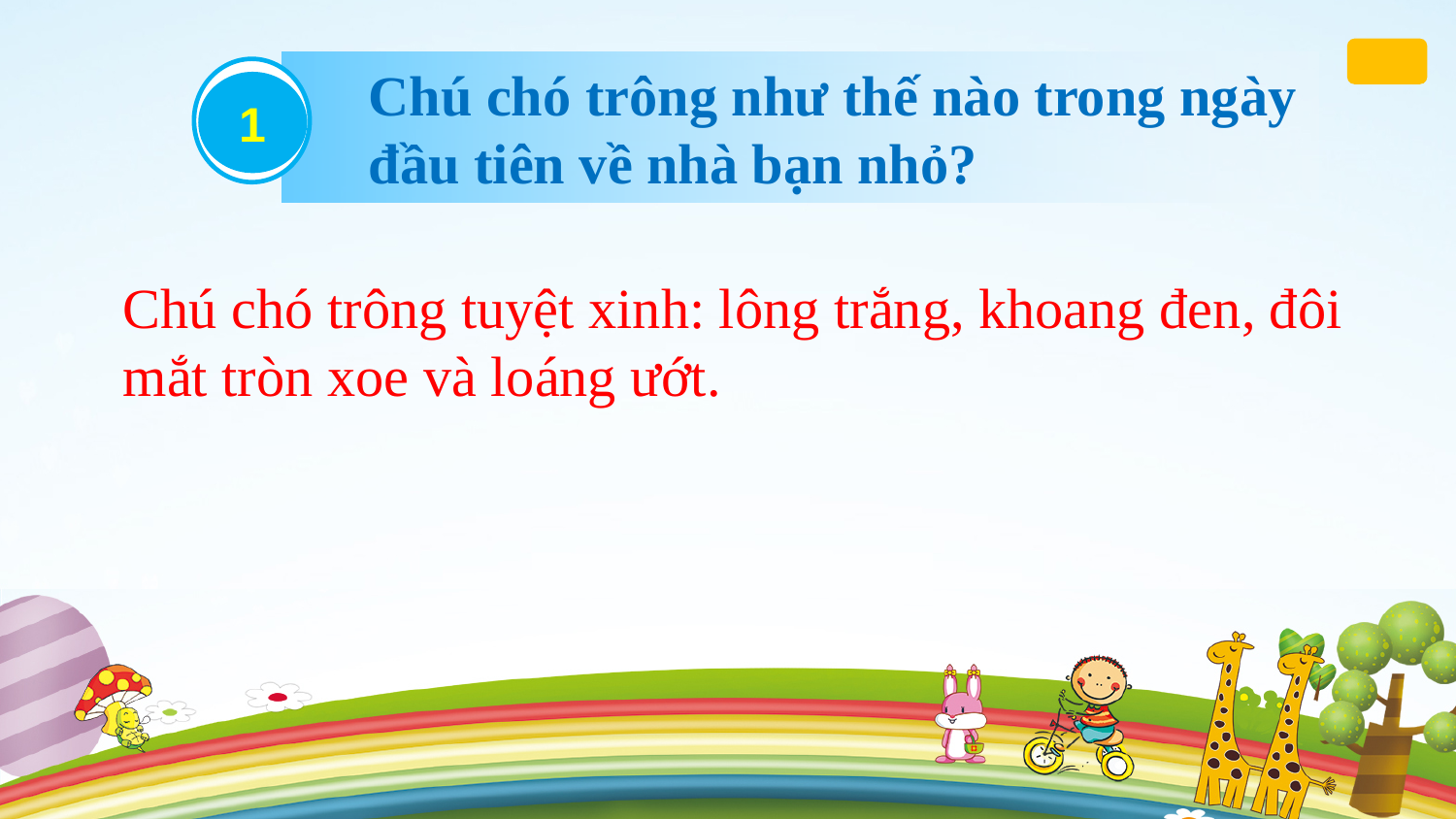

Chú chó trông như thế nào trong ngày đầu tiên về nhà bạn nhỏ?

1
Chú chó trông tuyệt xinh: lông trắng, khoang đen, đôi mắt tròn xoe và loáng ướt.